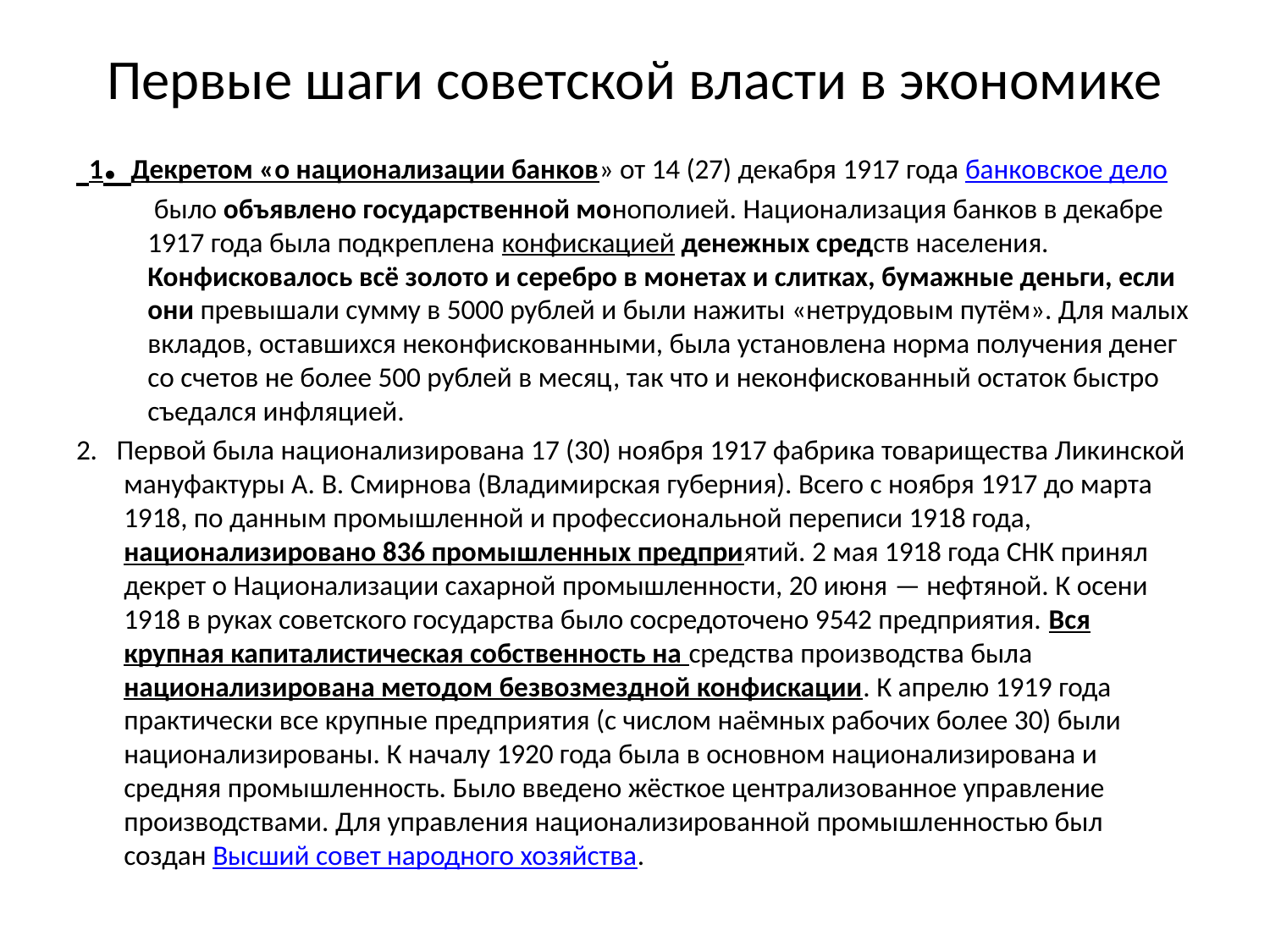

# Первые шаги советской власти в экономике
 1. Декретом «о национализации банков» от 14 (27) декабря 1917 года банковское дело было объявлено государственной монополией. Национализация банков в декабре 1917 года была подкреплена конфискацией денежных средств населения. Конфисковалось всё золото и серебро в монетах и слитках, бумажные деньги, если они превышали сумму в 5000 рублей и были нажиты «нетрудовым путём». Для малых вкладов, оставшихся неконфискованными, была установлена норма получения денег со счетов не более 500 рублей в месяц, так что и неконфискованный остаток быстро съедался инфляцией.
2.   Первой была национализирована 17 (30) ноября 1917 фабрика товарищества Ликинской мануфактуры А. В. Смирнова (Владимирская губерния). Всего с ноября 1917 до марта 1918, по данным промышленной и профессиональной переписи 1918 года, национализировано 836 промышленных предприятий. 2 мая 1918 года СНК принял декрет о Национализации сахарной промышленности, 20 июня — нефтяной. К осени 1918 в руках советского государства было сосредоточено 9542 предприятия. Вся крупная капиталистическая собственность на средства производства была национализирована методом безвозмездной конфискации. К апрелю 1919 года практически все крупные предприятия (с числом наёмных рабочих более 30) были национализированы. К началу 1920 года была в основном национализирована и средняя промышленность. Было введено жёсткое централизованное управление производствами. Для управления национализированной промышленностью был создан Высший совет народного хозяйства.